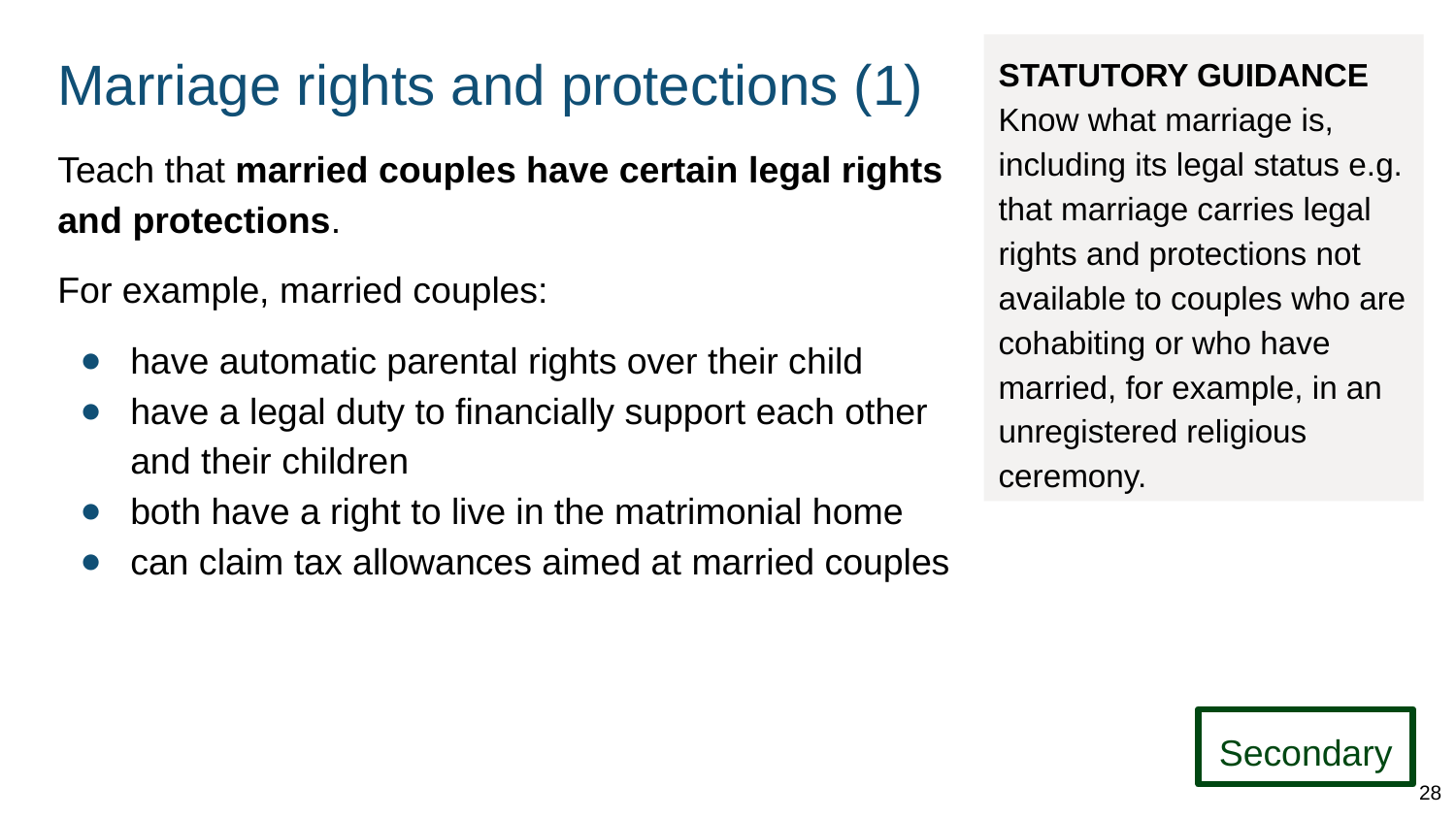

# Marriage rights and protections (1)
STATUTORY GUIDANCE
Know what marriage is, including its legal status e.g. that marriage carries legal rights and protections not available to couples who are cohabiting or who have married, for example, in an unregistered religious ceremony.

Teach that married couples have certain legal rights and protections.
For example, married couples:
have automatic parental rights over their child
have a legal duty to financially support each other and their children
both have a right to live in the matrimonial home
can claim tax allowances aimed at married couples

Secondary
28